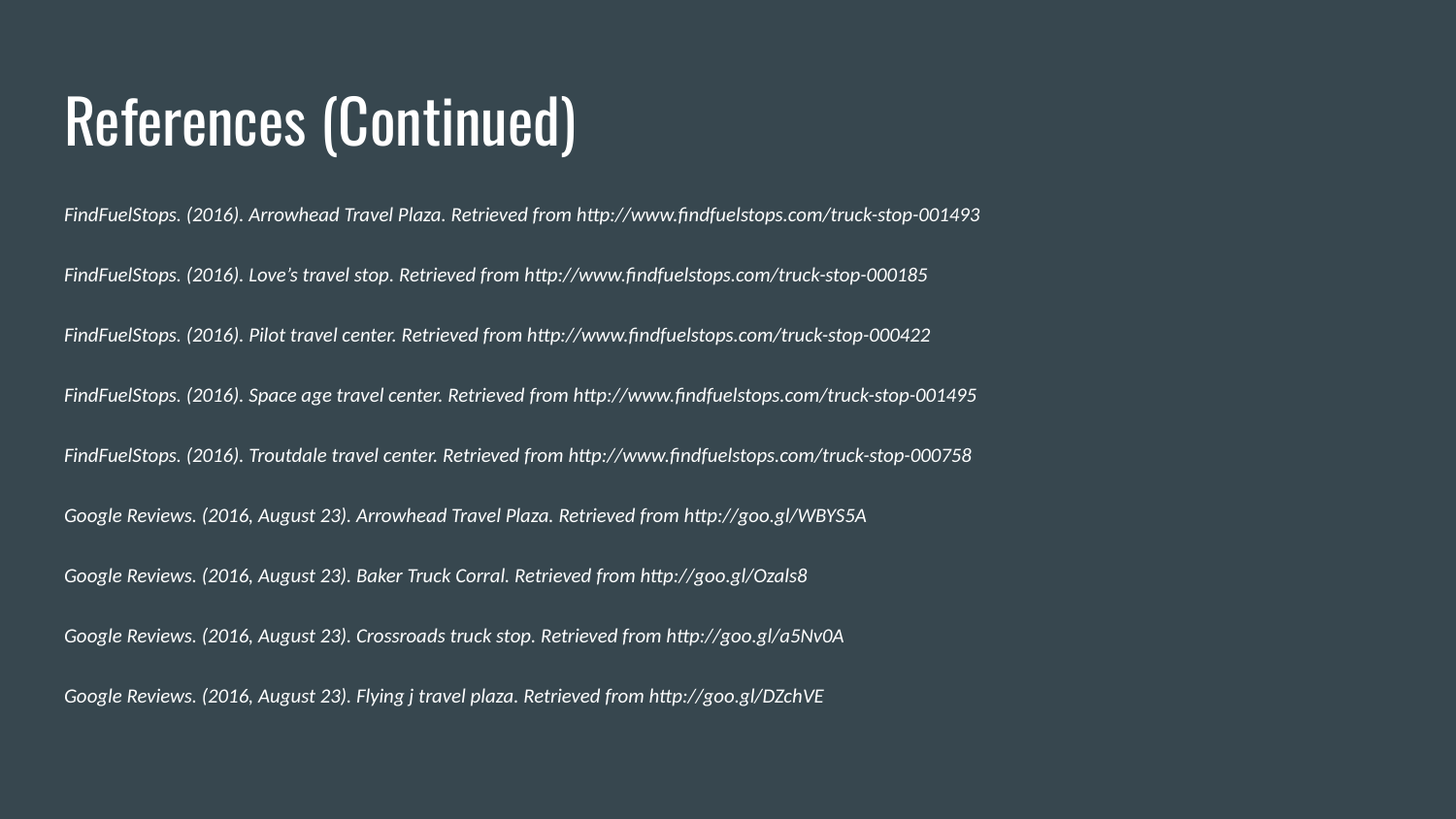

# References (Continued)
FindFuelStops. (2016). Arrowhead Travel Plaza. Retrieved from http://www.findfuelstops.com/truck-stop-001493
FindFuelStops. (2016). Love’s travel stop. Retrieved from http://www.findfuelstops.com/truck-stop-000185
FindFuelStops. (2016). Pilot travel center. Retrieved from http://www.findfuelstops.com/truck-stop-000422
FindFuelStops. (2016). Space age travel center. Retrieved from http://www.findfuelstops.com/truck-stop-001495
FindFuelStops. (2016). Troutdale travel center. Retrieved from http://www.findfuelstops.com/truck-stop-000758
Google Reviews. (2016, August 23). Arrowhead Travel Plaza. Retrieved from http://goo.gl/WBYS5A
Google Reviews. (2016, August 23). Baker Truck Corral. Retrieved from http://goo.gl/Ozals8
Google Reviews. (2016, August 23). Crossroads truck stop. Retrieved from http://goo.gl/a5Nv0A
Google Reviews. (2016, August 23). Flying j travel plaza. Retrieved from http://goo.gl/DZchVE